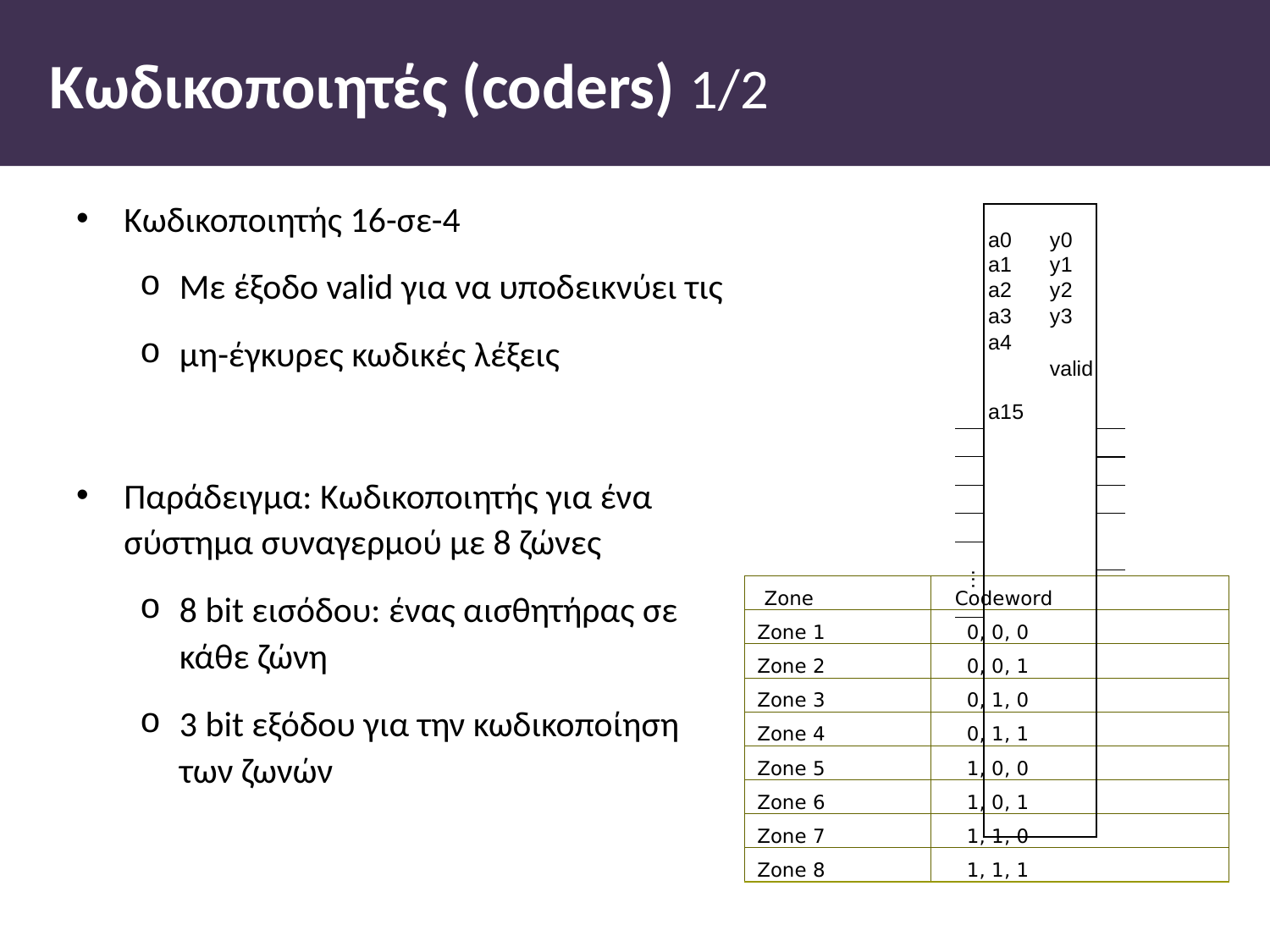

# Κωδικοποιητές (coders) 1/2
Κωδικοποιητής 16-σε-4
Με έξοδο valid για να υποδεικνύει τις
µη-έγκυρες κωδικές λέξεις

Παράδειγµα: Κωδικοποιητής για ένα σύστηµα συναγερµού µε 8 ζώνες
8 bit εισόδου: ένας αισθητήρας σε κάθε ζώνη
3 bit εξόδου για την κωδικοποίηση των ζωνών

|  | a0 y0 a1 y1 a2 y2 a3 y3 a4 valid a15 |  |
| --- | --- | --- |
|  |  |  |
|  |  |  |
|  |  |  |
|  |  |  |
| … |  |  |
|  |  |  |
|  |  |  |
| Zone | Codeword |
| --- | --- |
| Zone 1 | 0, 0, 0 |
| Zone 2 | 0, 0, 1 |
| Zone 3 | 0, 1, 0 |
| Zone 4 | 0, 1, 1 |
| Zone 5 | 1, 0, 0 |
| Zone 6 | 1, 0, 1 |
| Zone 7 | 1, 1, 0 |
| Zone 8 | 1, 1, 1 |